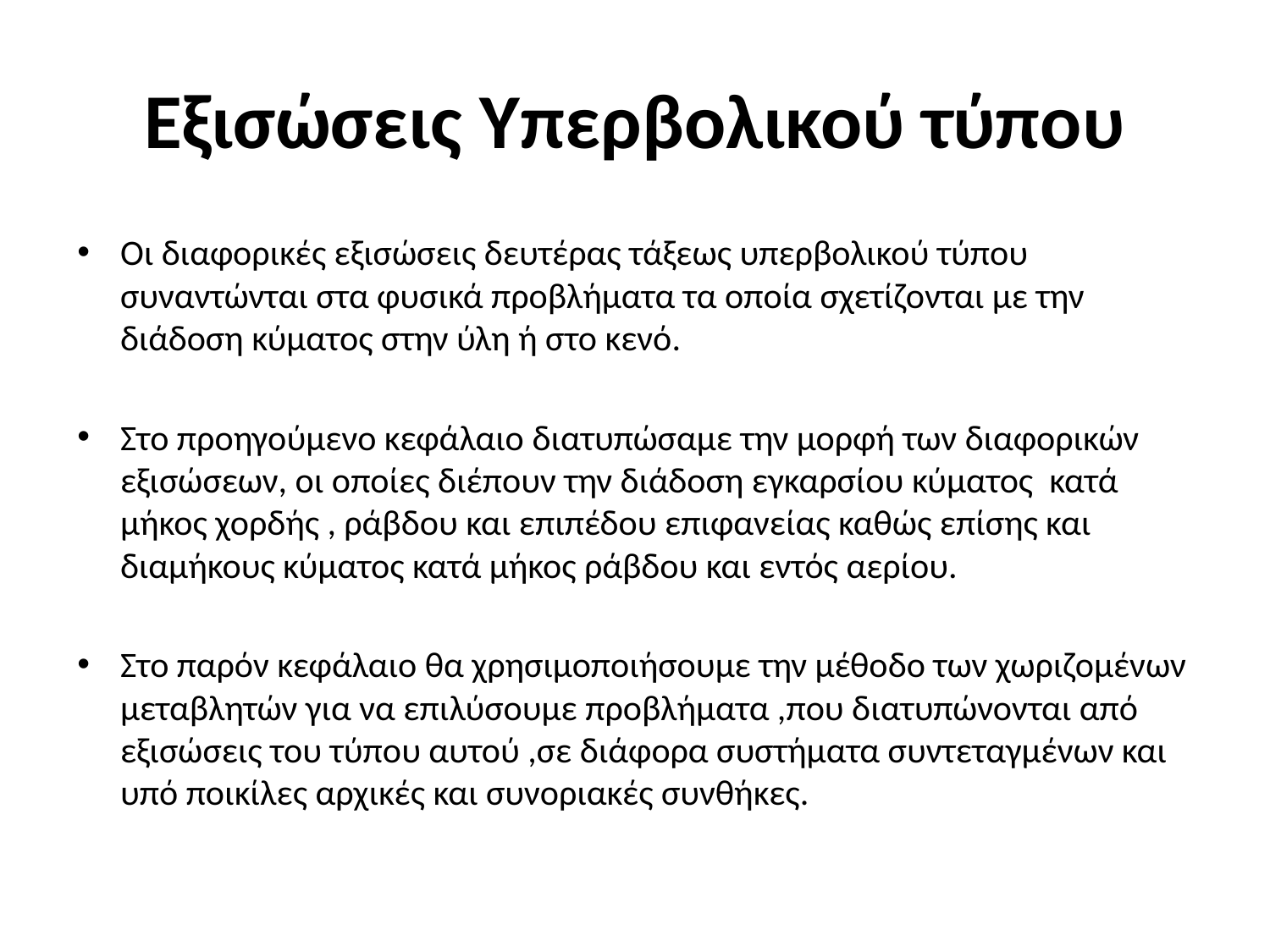

# Εξισώσεις Υπερβολικού τύπου

Οι διαφορικές εξισώσεις δευτέρας τάξεως υπερβολικού τύπου συναντώνται στα φυσικά προβλήματα τα οποία σχετίζονται με την διάδοση κύματος στην ύλη ή στο κενό.

Στο προηγούμενο κεφάλαιο διατυπώσαμε την μορφή των διαφορικών εξισώσεων, οι οποίες διέπουν την διάδοση εγκαρσίου κύματος  κατά μήκος χορδής , ράβδου και επιπέδου επιφανείας καθώς επίσης και διαμήκους κύματος κατά μήκος ράβδου και εντός αερίου.

Στο παρόν κεφάλαιο θα χρησιμοποιήσουμε την μέθοδο των χωριζομένων μεταβλητών για να επιλύσουμε προβλήματα ,που διατυπώνονται από εξισώσεις του τύπου αυτού ,σε διάφορα συστήματα συντεταγμένων και υπό ποικίλες αρχικές και συνοριακές συνθήκες.